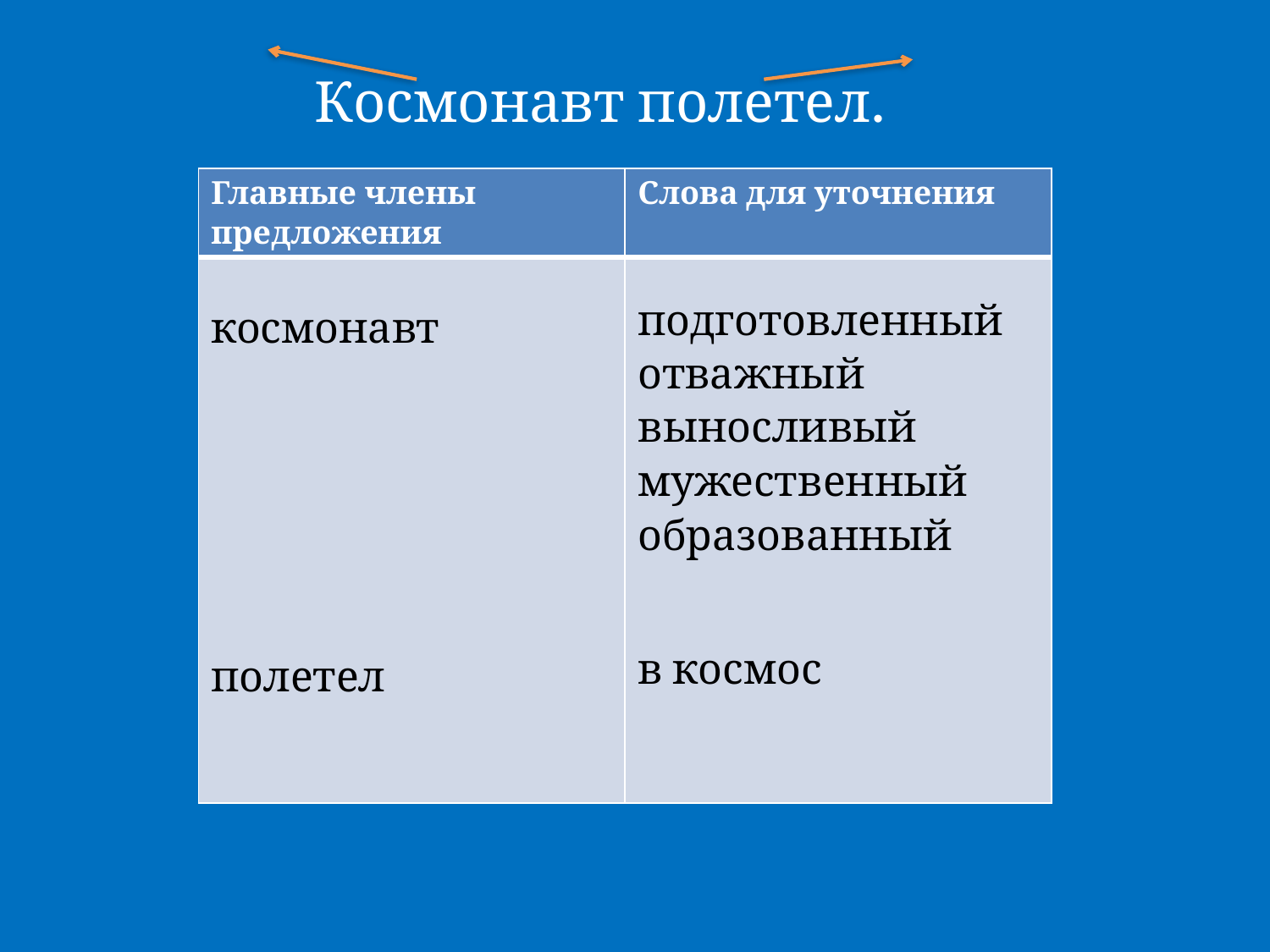

Космонавт полетел.
| Главные члены предложения | Слова для уточнения |
| --- | --- |
| космонавт полетел | подготовленный отважный выносливый мужественный образованный в космос |